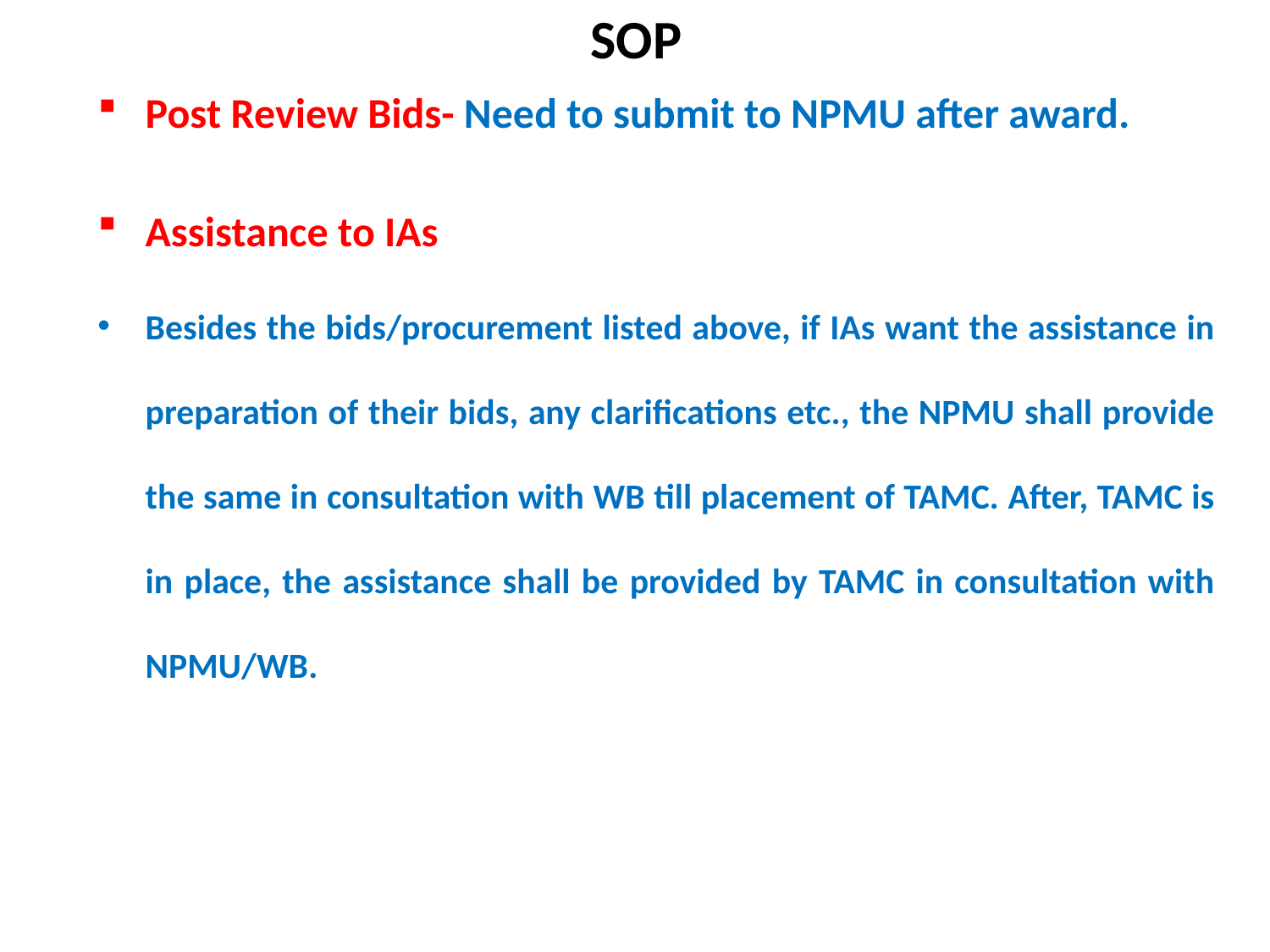

# SOP
Post Review Bids- Need to submit to NPMU after award.

Assistance to IAs
Besides the bids/procurement listed above, if IAs want the assistance in preparation of their bids, any clarifications etc., the NPMU shall provide the same in consultation with WB till placement of TAMC. After, TAMC is in place, the assistance shall be provided by TAMC in consultation with NPMU/WB.